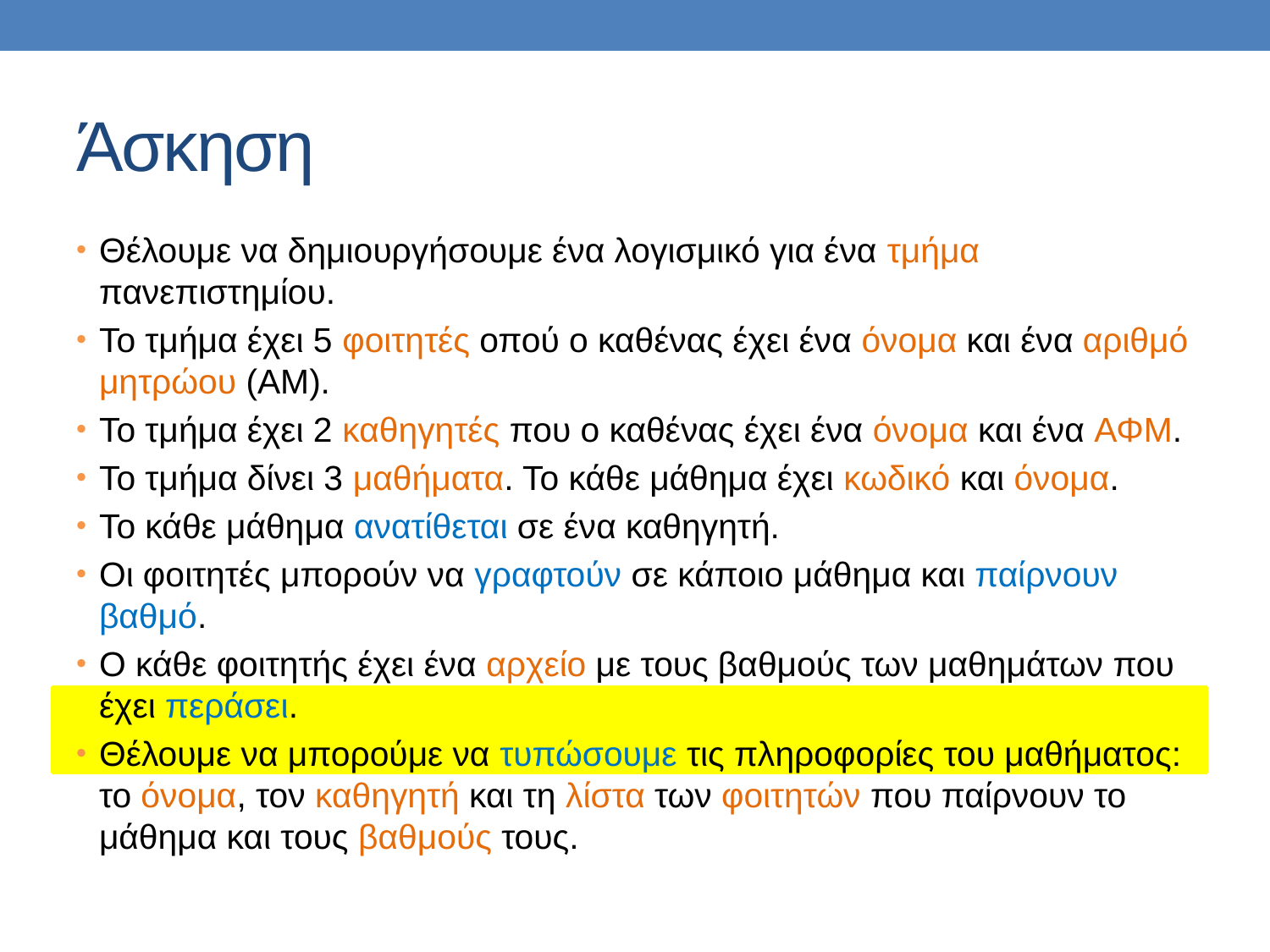

# Άσκηση
Θέλουμε να δημιουργήσουμε ένα λογισμικό για ένα τμήμα πανεπιστημίου.
Το τμήμα έχει 5 φοιτητές οπού ο καθένας έχει ένα όνομα και ένα αριθμό μητρώου (ΑΜ).
Το τμήμα έχει 2 καθηγητές που ο καθένας έχει ένα όνομα και ένα ΑΦΜ.
Το τμήμα δίνει 3 μαθήματα. Το κάθε μάθημα έχει κωδικό και όνομα.
Το κάθε μάθημα ανατίθεται σε ένα καθηγητή.
Οι φοιτητές μπορούν να γραφτούν σε κάποιο μάθημα και παίρνουν βαθμό.
Ο κάθε φοιτητής έχει ένα αρχείο με τους βαθμούς των μαθημάτων που έχει περάσει.
Θέλουμε να μπορούμε να τυπώσουμε τις πληροφορίες του μαθήματος: το όνομα, τον καθηγητή και τη λίστα των φοιτητών που παίρνουν το μάθημα και τους βαθμούς τους.